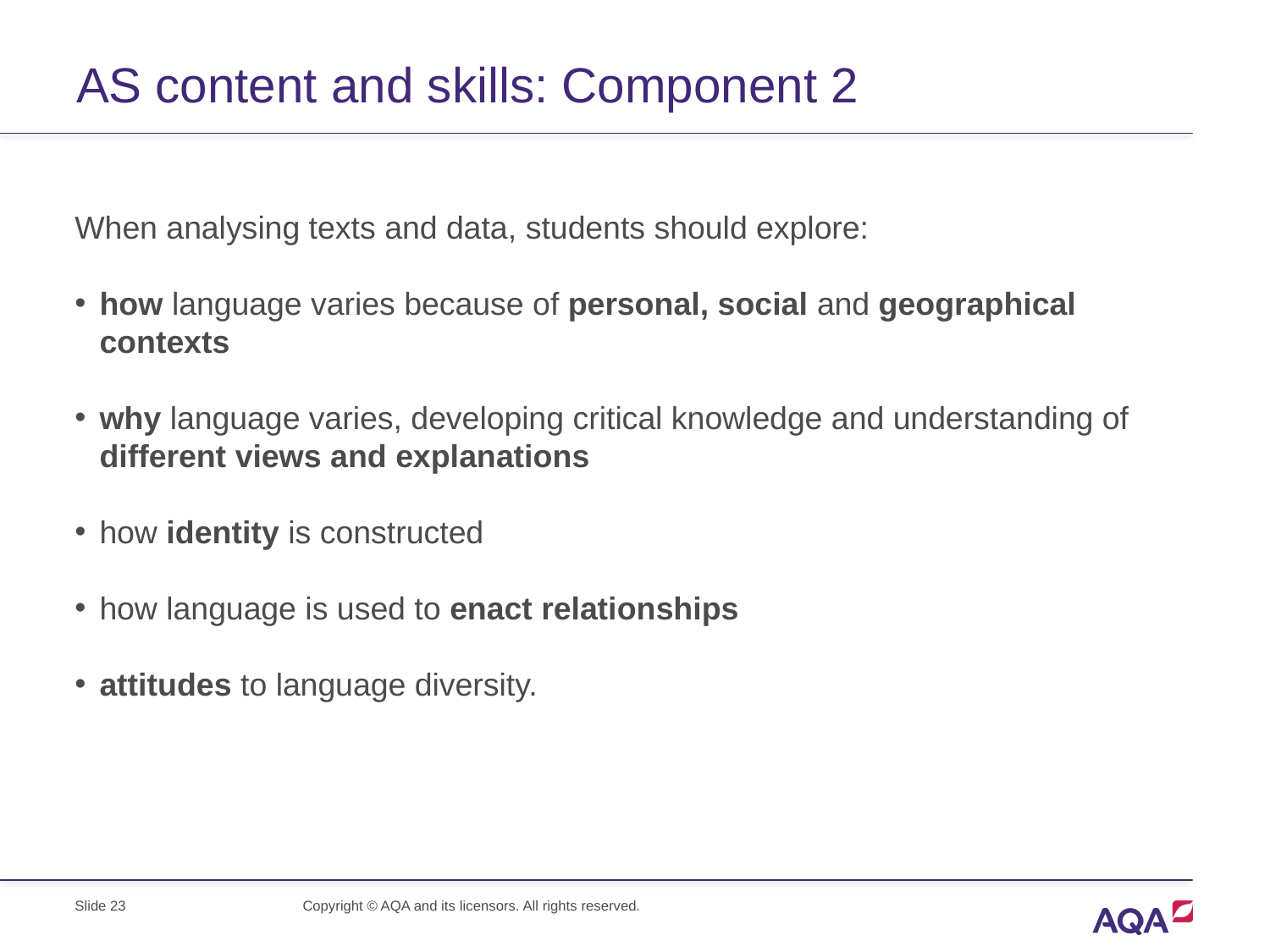

# AS content and skills: Component 2
When analysing texts and data, students should explore:

how language varies because of personal, social and geographical contexts

why language varies, developing critical knowledge and understanding of different views and explanations

how identity is constructed

how language is used to enact relationships

attitudes to language diversity.
Slide 23
Copyright © AQA and its licensors. All rights reserved.